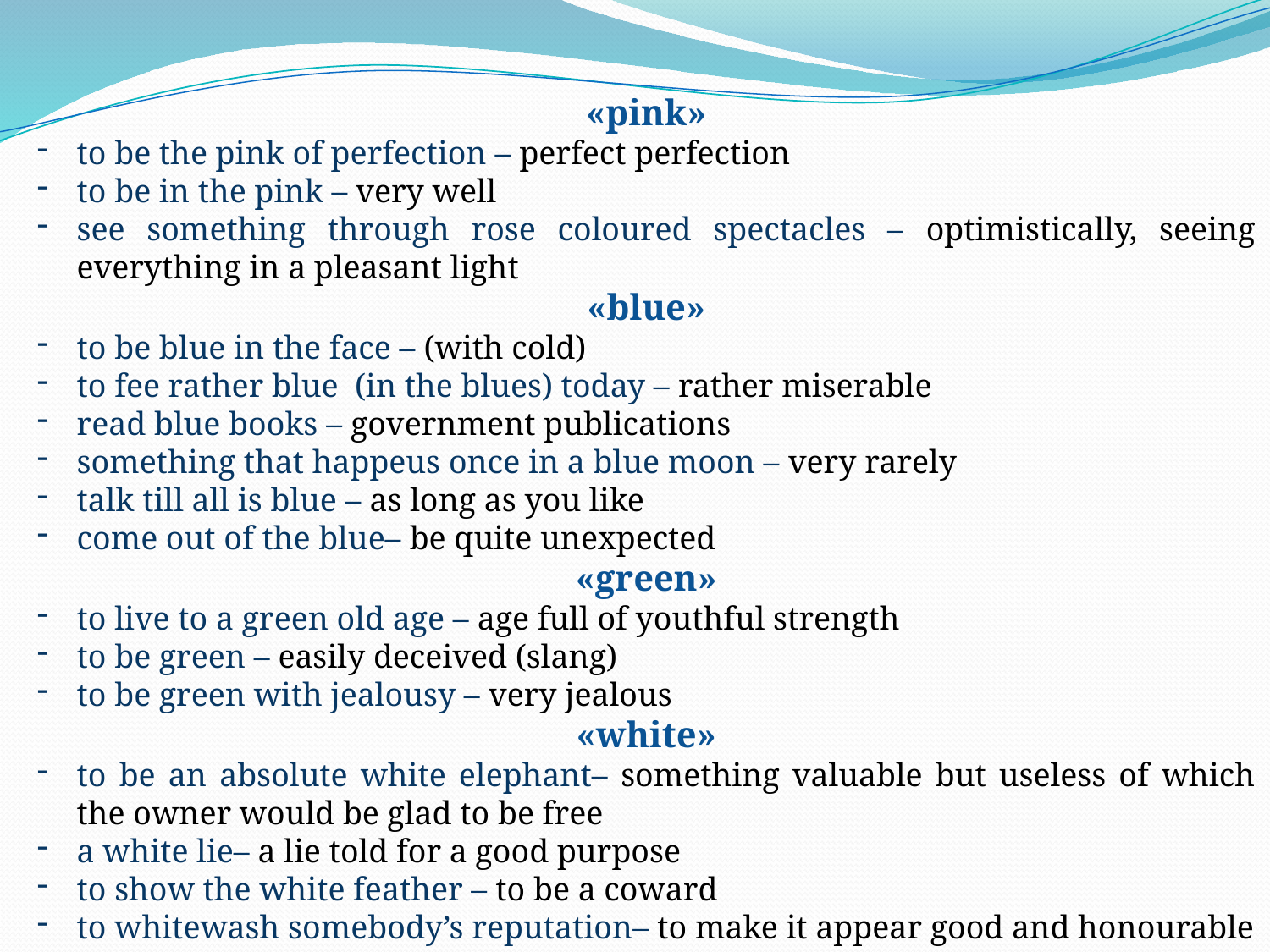

«pink»
to be the pink of perfection – perfect perfection
to be in the pink – very well
see something through rose coloured spectacles – optimistically, seeing everything in a pleasant light
«blue»
to be blue in the face – (with cold)
to fee rather blue  (in the blues) today – rather miserable
read blue books – government publications
something that happeus once in a blue moon – very rarely
talk till all is blue – as long as you like
come out of the blue– be quite unexpected
«green»
to live to a green old age – age full of youthful strength
to be green – easily deceived (slang)
to be green with jealousy – very jealous
«white»
to be an absolute white elephant– something valuable but useless of which the owner would be glad to be free
a white lie– a lie told for a good purpose
to show the white feather – to be a coward
to whitewash somebody’s reputation– to make it appear good and honourable